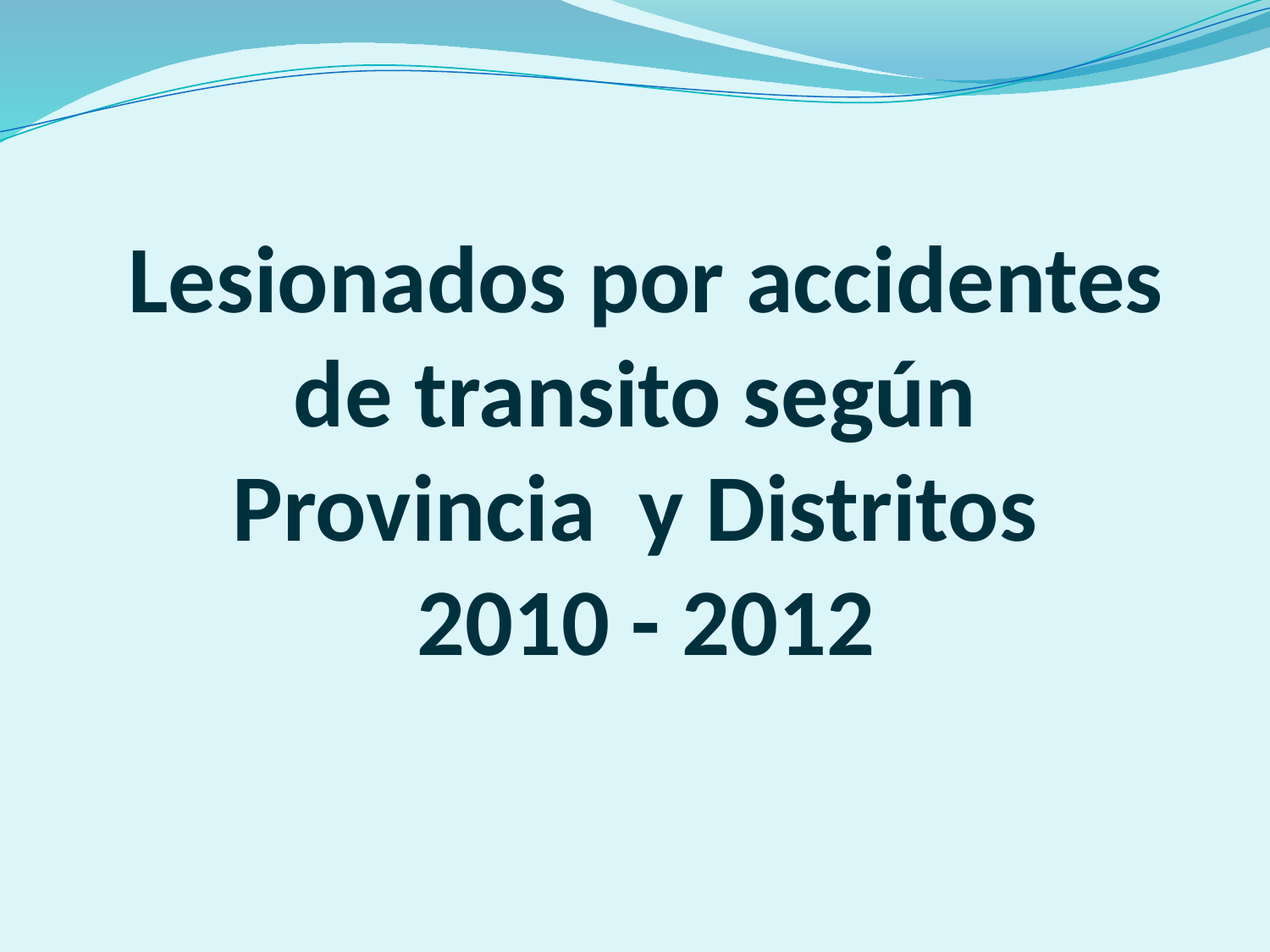

Lesionados por accidentes de transito según
Provincia  y Distritos
2010 - 2012